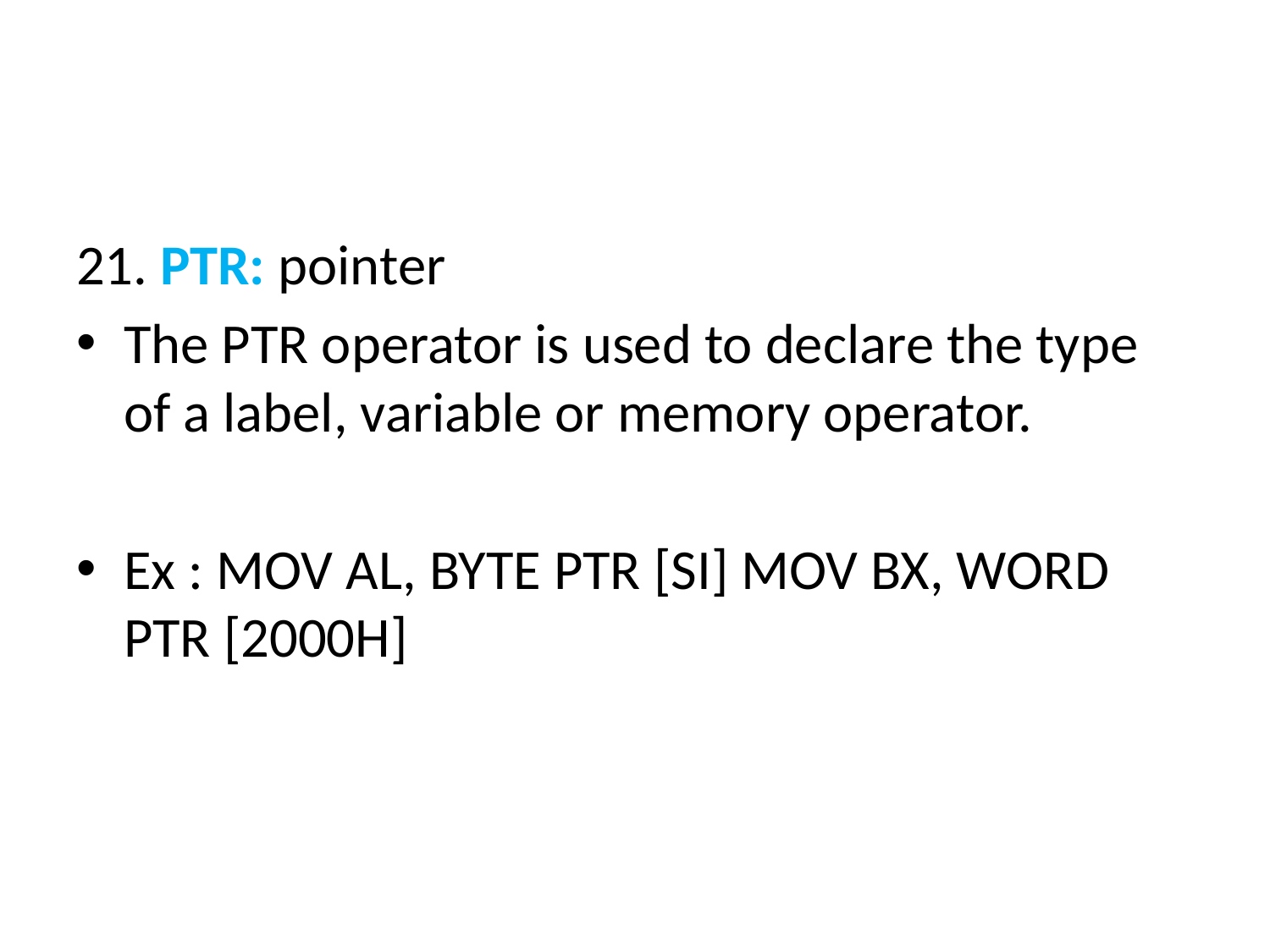

#
21. PTR: pointer
The PTR operator is used to declare the type of a label, variable or memory operator.

Ex : MOV AL, BYTE PTR [SI] MOV BX, WORD PTR [2000H]